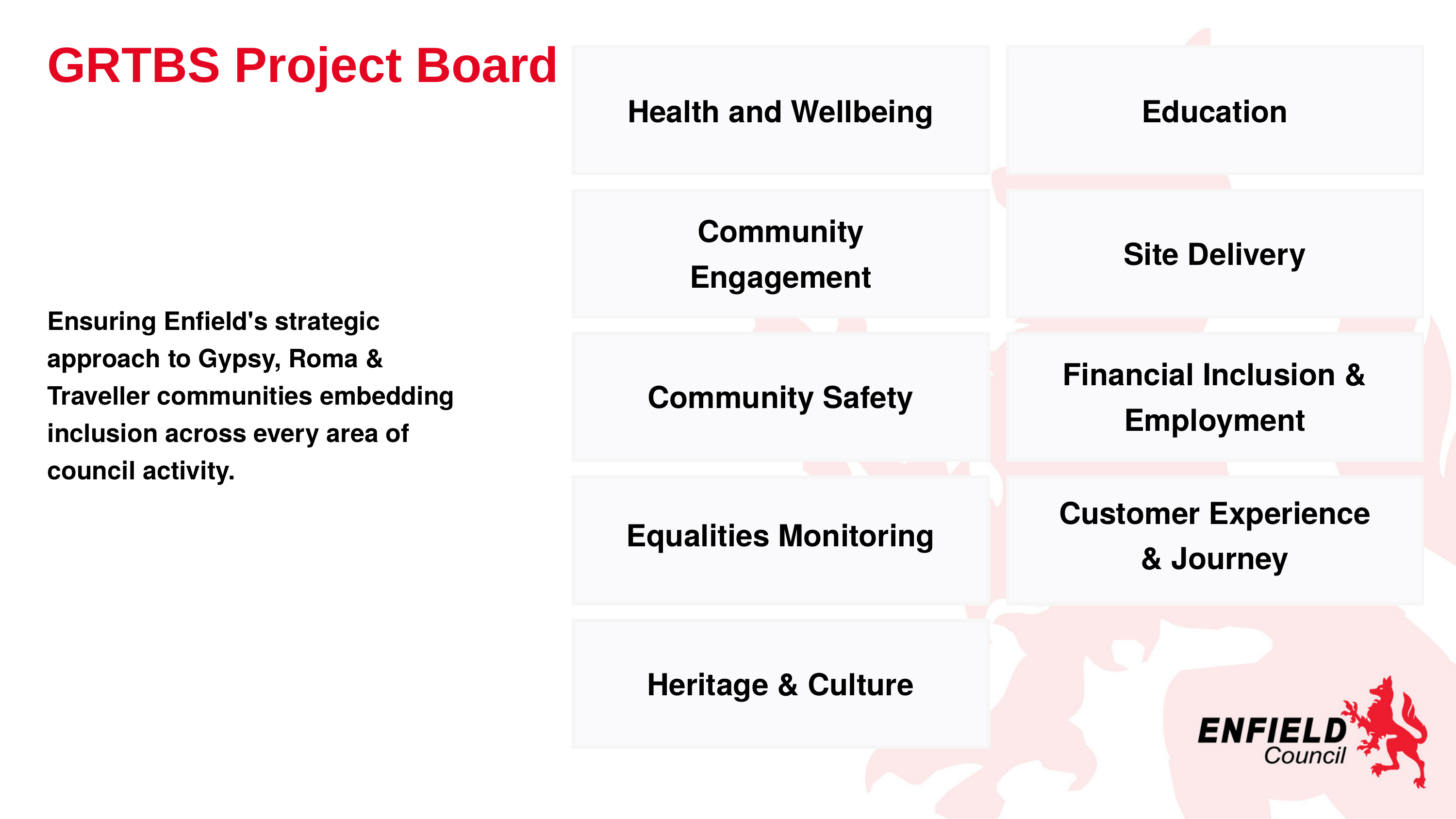

GRTBS Project Board

Health and Wellbeing
Education

Community Engagement
Site Delivery
Ensuring Enfield's strategic approach to Gypsy, Roma & Traveller communities embedding inclusion across every area of council activity.

Financial Inclusion & Employment
Community Safety

Customer Experience & Journey
Equalities Monitoring

Heritage & Culture